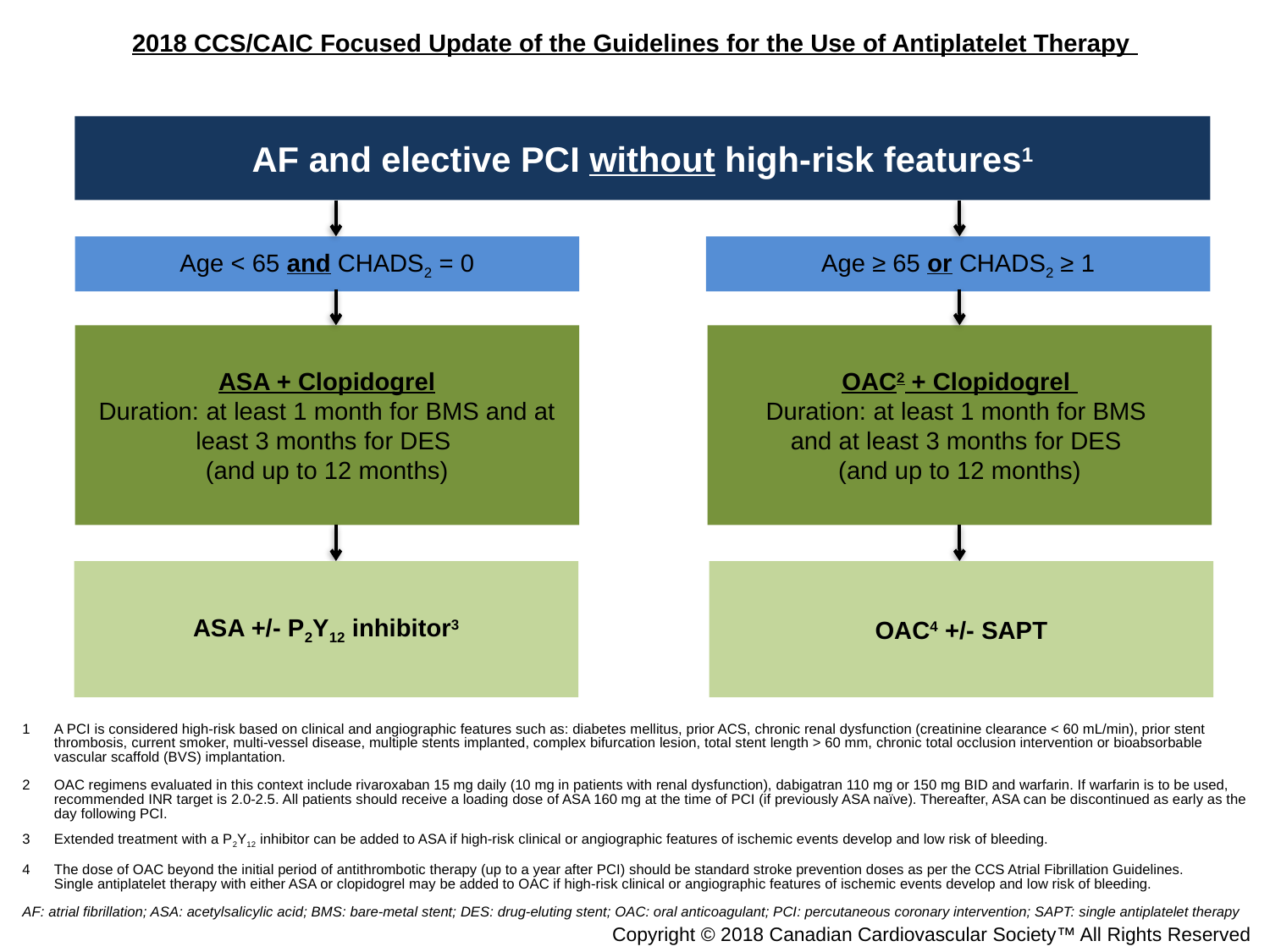

AF and elective PCI without high-risk features1
Age < 65 and CHADS2 = 0
Age ≥ 65 or CHADS2 ≥ 1
ASA + Clopidogrel
Duration: at least 1 month for BMS and at least 3 months for DES
(and up to 12 months)
OAC2 + Clopidogrel
Duration: at least 1 month for BMS
and at least 3 months for DES
(and up to 12 months)
ASA +/- P2Y12 inhibitor3
OAC4 +/- SAPT
A PCI is considered high-risk based on clinical and angiographic features such as: diabetes mellitus, prior ACS, chronic renal dysfunction (creatinine clearance < 60 mL/min), prior stent thrombosis, current smoker, multi-vessel disease, multiple stents implanted, complex bifurcation lesion, total stent length > 60 mm, chronic total occlusion intervention or bioabsorbable vascular scaffold (BVS) implantation.

OAC regimens evaluated in this context include rivaroxaban 15 mg daily (10 mg in patients with renal dysfunction), dabigatran 110 mg or 150 mg BID and warfarin. If warfarin is to be used, recommended INR target is 2.0-2.5. All patients should receive a loading dose of ASA 160 mg at the time of PCI (if previously ASA naïve). Thereafter, ASA can be discontinued as early as the day following PCI.

Extended treatment with a P2Y12 inhibitor can be added to ASA if high-risk clinical or angiographic features of ischemic events develop and low risk of bleeding.

The dose of OAC beyond the initial period of antithrombotic therapy (up to a year after PCI) should be standard stroke prevention doses as per the CCS Atrial Fibrillation Guidelines.       Single antiplatelet therapy with either ASA or clopidogrel may be added to OAC if high-risk clinical or angiographic features of ischemic events develop and low risk of bleeding.

AF: atrial fibrillation; ASA: acetylsalicylic acid; BMS: bare-metal stent; DES: drug-eluting stent; OAC: oral anticoagulant; PCI: percutaneous coronary intervention; SAPT: single antiplatelet therapy